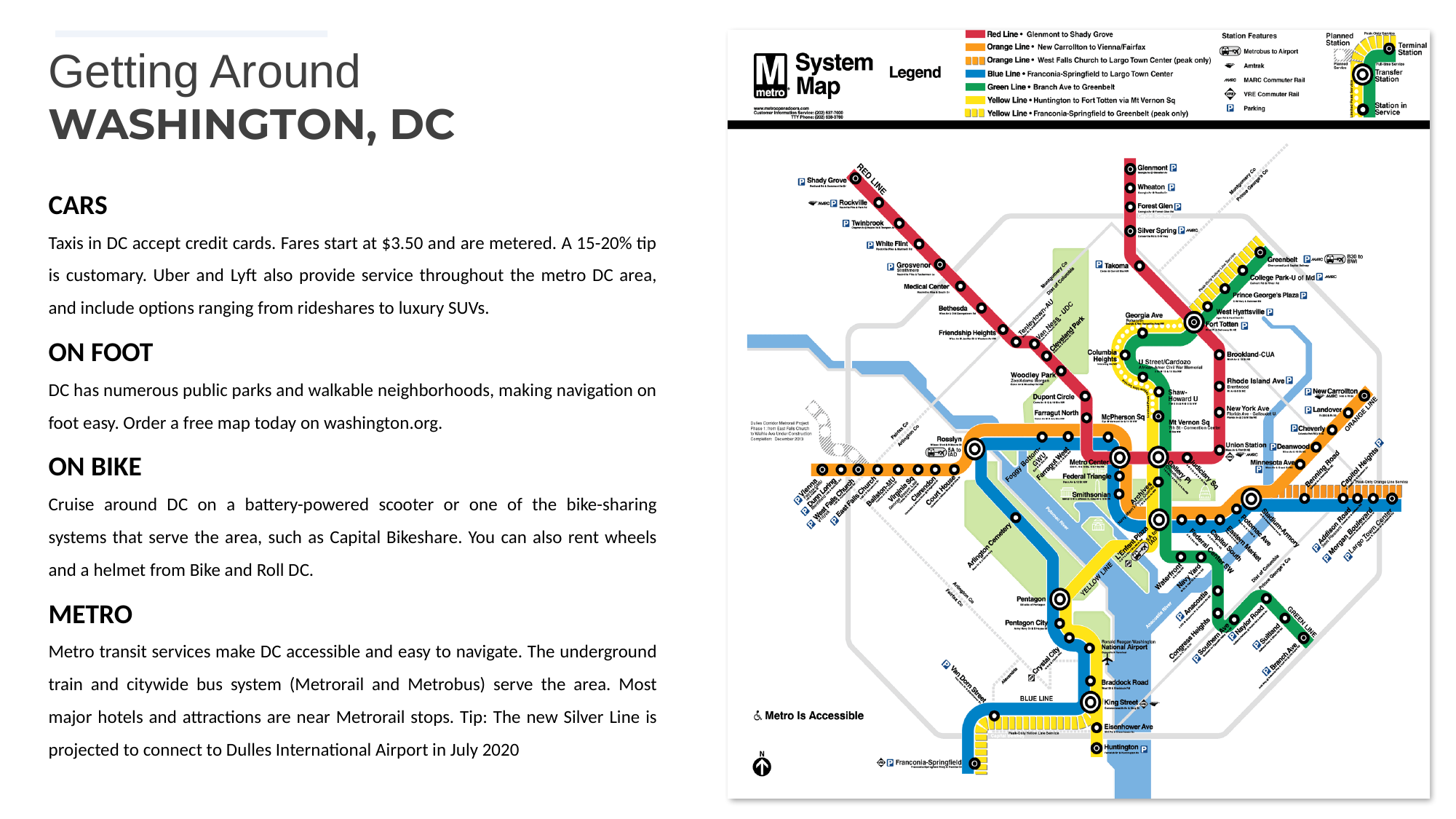

Getting Around
Washington, DC
CARS
Taxis in DC accept credit cards. Fares start at $3.50 and are metered. A 15-20% tip is customary. Uber and Lyft also provide service throughout the metro DC area, and include options ranging from rideshares to luxury SUVs.
ON FOOT
DC has numerous public parks and walkable neighborhoods, making navigation on foot easy. Order a free map today on washington.org.
ON BIKE
Cruise around DC on a battery-powered scooter or one of the bike-sharing systems that serve the area, such as Capital Bikeshare. You can also rent wheels and a helmet from Bike and Roll DC.
METRO
Metro transit services make DC accessible and easy to navigate. The underground train and citywide bus system (Metrorail and Metrobus) serve the area. Most major hotels and attractions are near Metrorail stops. Tip: The new Silver Line is projected to connect to Dulles International Airport in July 2020